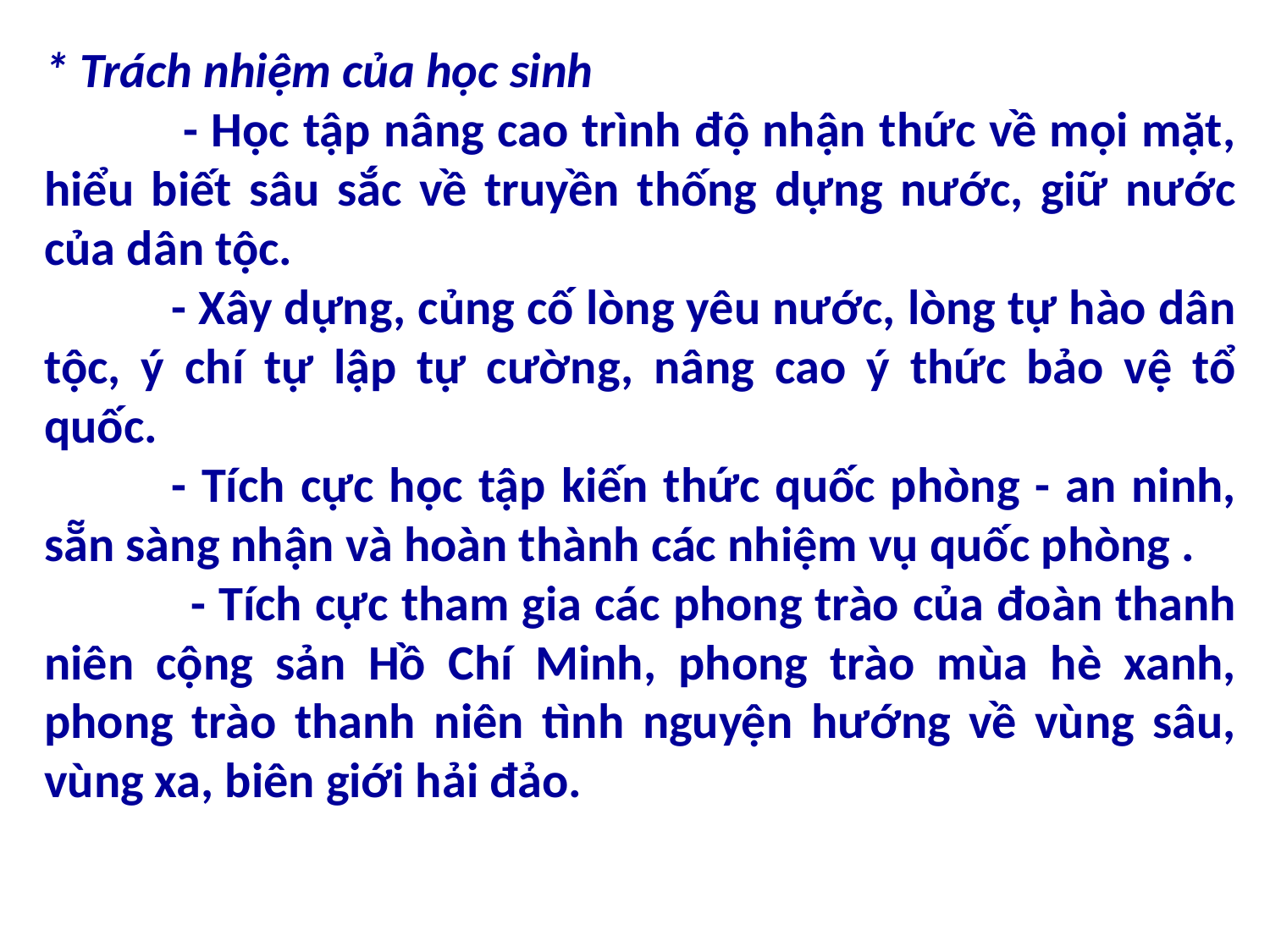

* Trách nhiệm của học sinh
      	- Học tập nâng cao trình độ nhận thức về mọi mặt, hiểu biết sâu sắc về truyền thống dựng nước, giữ nước của dân tộc.
	- Xây dựng, củng cố lòng yêu nước, lòng tự hào dân tộc, ý chí tự lập tự cường, nâng cao ý thức bảo vệ tổ quốc.
	- Tích cực học tập kiến thức quốc phòng - an ninh, sẵn sàng nhận và hoàn thành các nhiệm vụ quốc phòng .
    	 - Tích cực tham gia các phong trào của đoàn thanh niên cộng sản Hồ Chí Minh, phong trào mùa hè xanh, phong trào thanh niên tình nguyện hướng về vùng sâu, vùng xa, biên giới hải đảo.